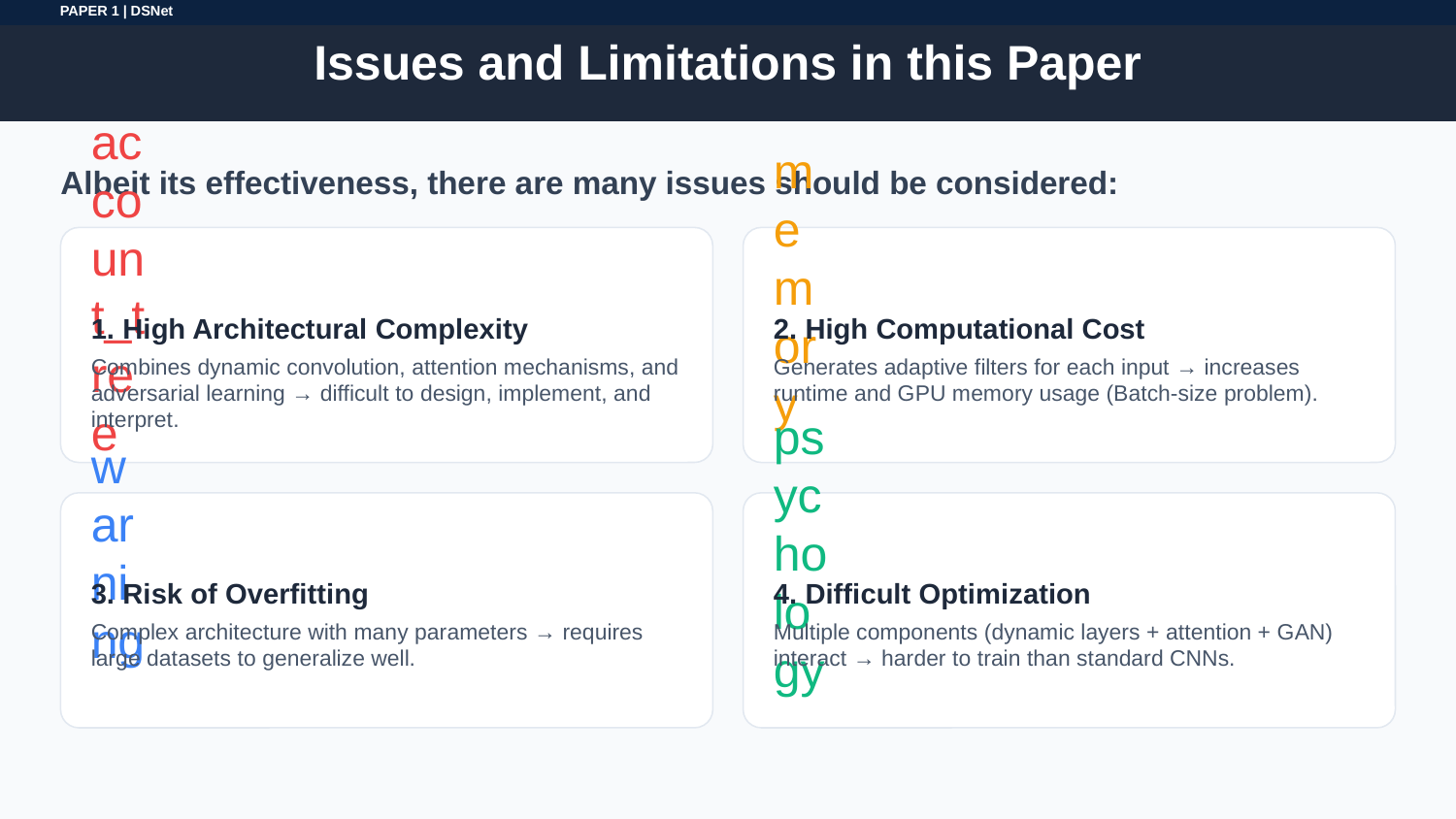

# Issues and Limitations in this Paper

PAPER 1 | DSNet
Albeit its effectiveness, there are many issues should be considered:

account_tree
memory
1. High Architectural Complexity
Combines dynamic convolution, attention mechanisms, and adversarial learning → difficult to design, implement, and interpret.
2. High Computational Cost
Generates adaptive filters for each input → increases runtime and GPU memory usage (Batch-size problem).

warning
psychology
3. Risk of Overfitting
Complex architecture with many parameters → requires large datasets to generalize well.
4. Difficult Optimization
Multiple components (dynamic layers + attention + GAN) interact → harder to train than standard CNNs.